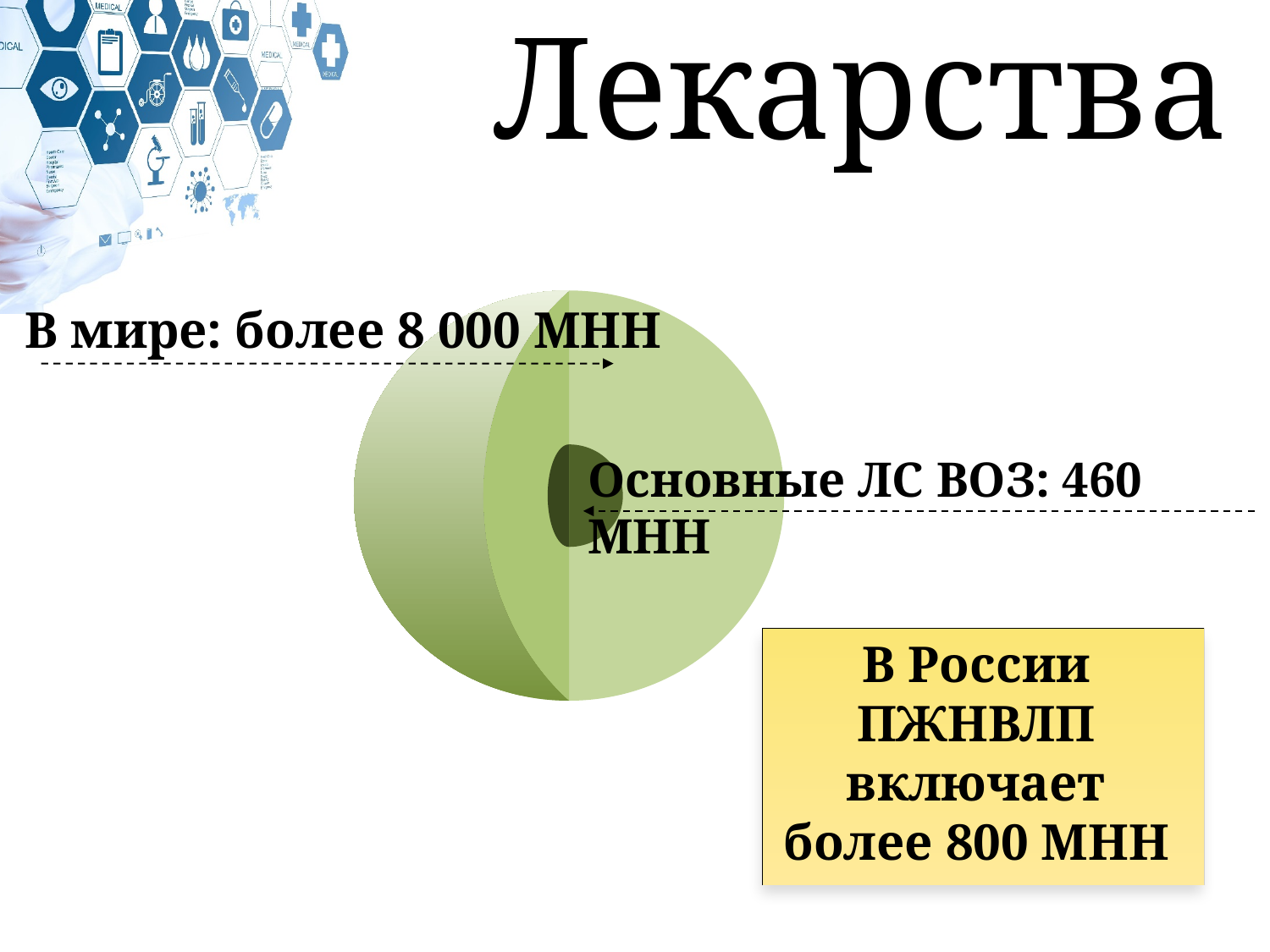

# Лекарства

В мире: более 8 000 МНН

Основные ЛС ВОЗ: 460 МНН

В России ПЖНВЛП включает более 800 МНН